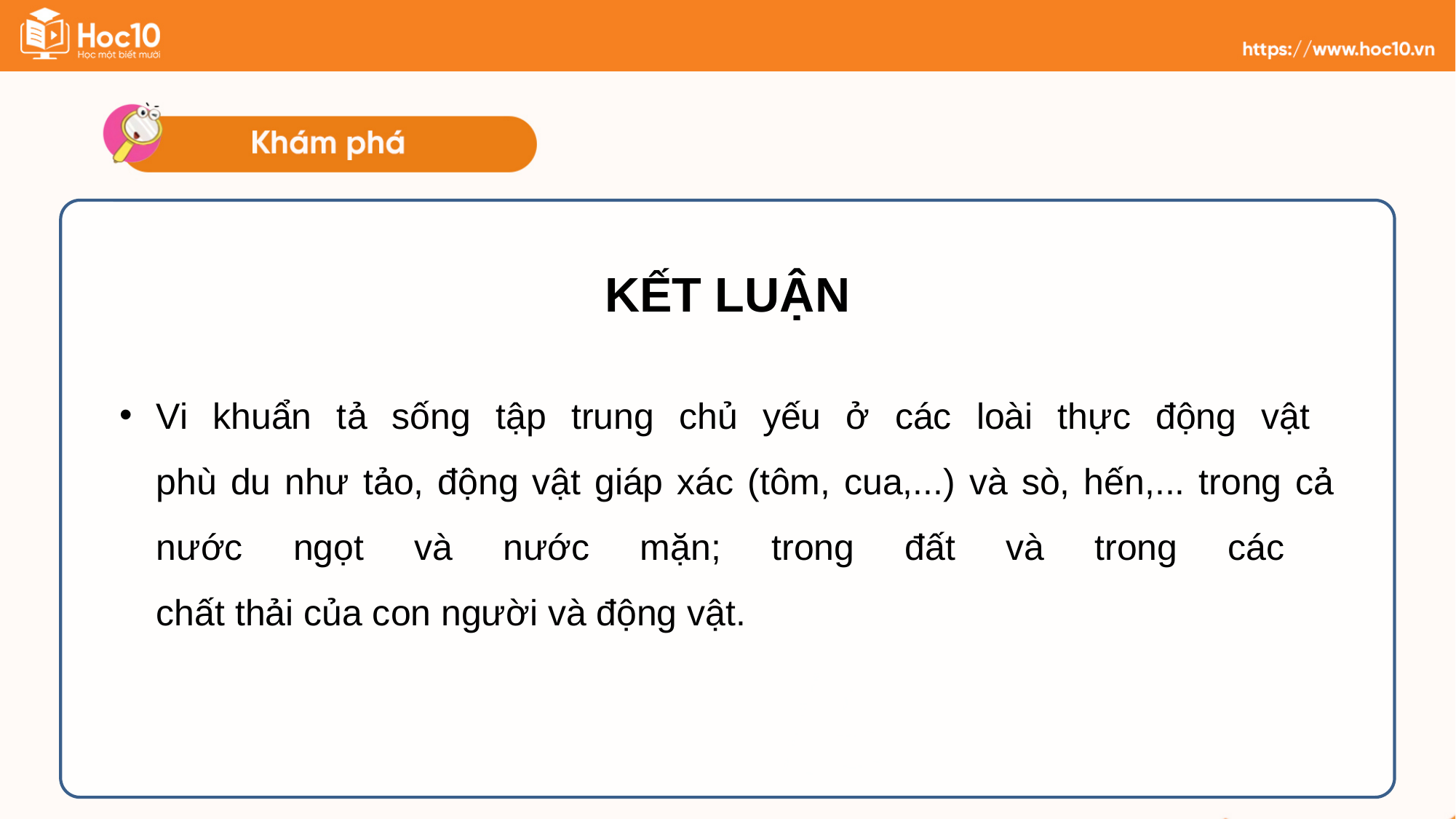

KẾT LUẬN
Vi khuẩn tả sống tập trung chủ yếu ở các loài thực động vật
phù du như tảo, động vật giáp xác (tôm, cua,...) và sò, hến,... trong cả nước ngọt và nước mặn; trong đất và trong các
chất thải của con người và động vật.